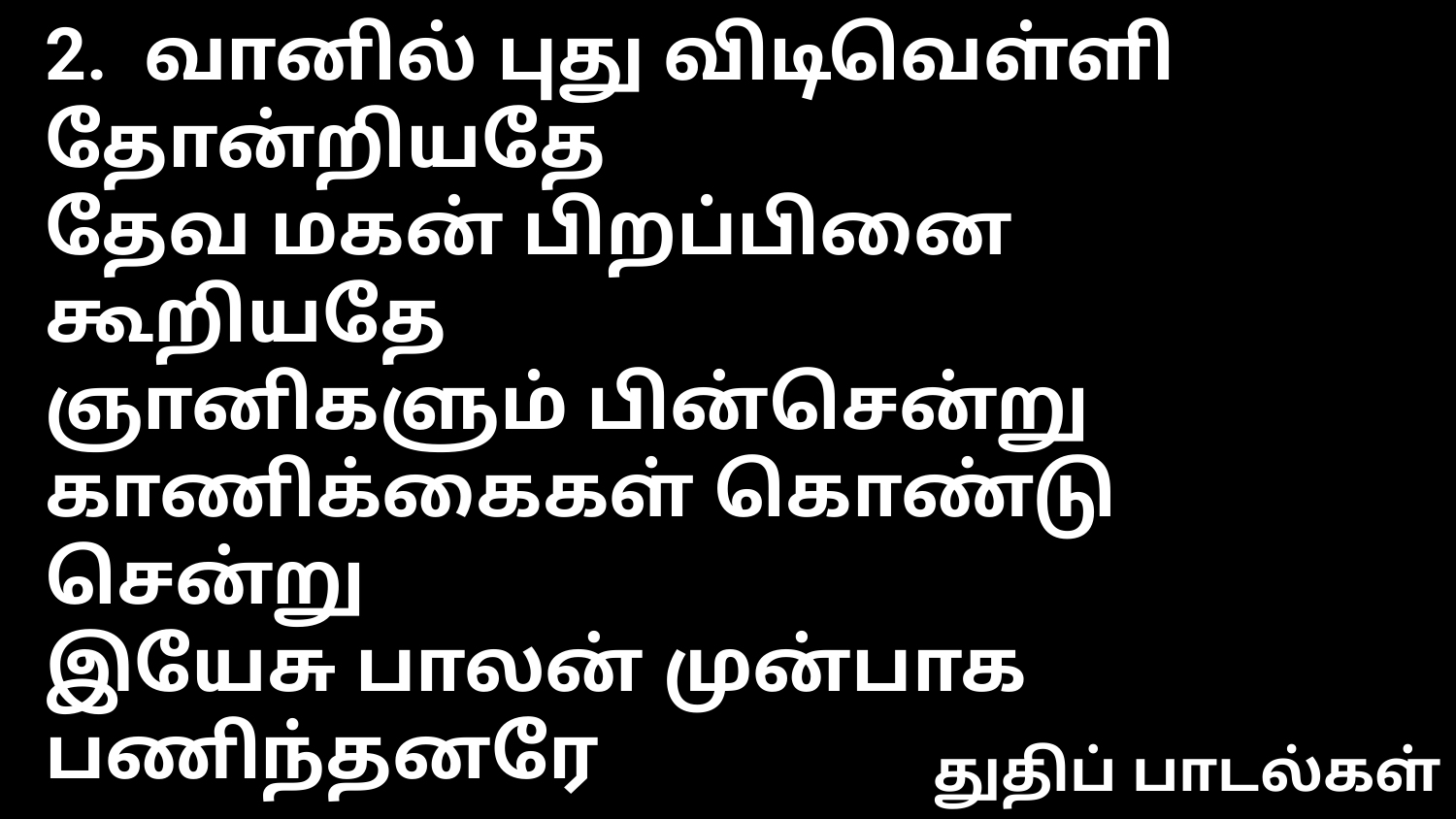

2.  வானில் புது விடிவெள்ளி தோன்றியதே
தேவ மகன் பிறப்பினை கூறியதே
ஞானிகளும் பின்சென்று
காணிக்கைகள் கொண்டு சென்று
இயேசு பாலன் முன்பாக பணிந்தனரே

துதிப் பாடல்கள்